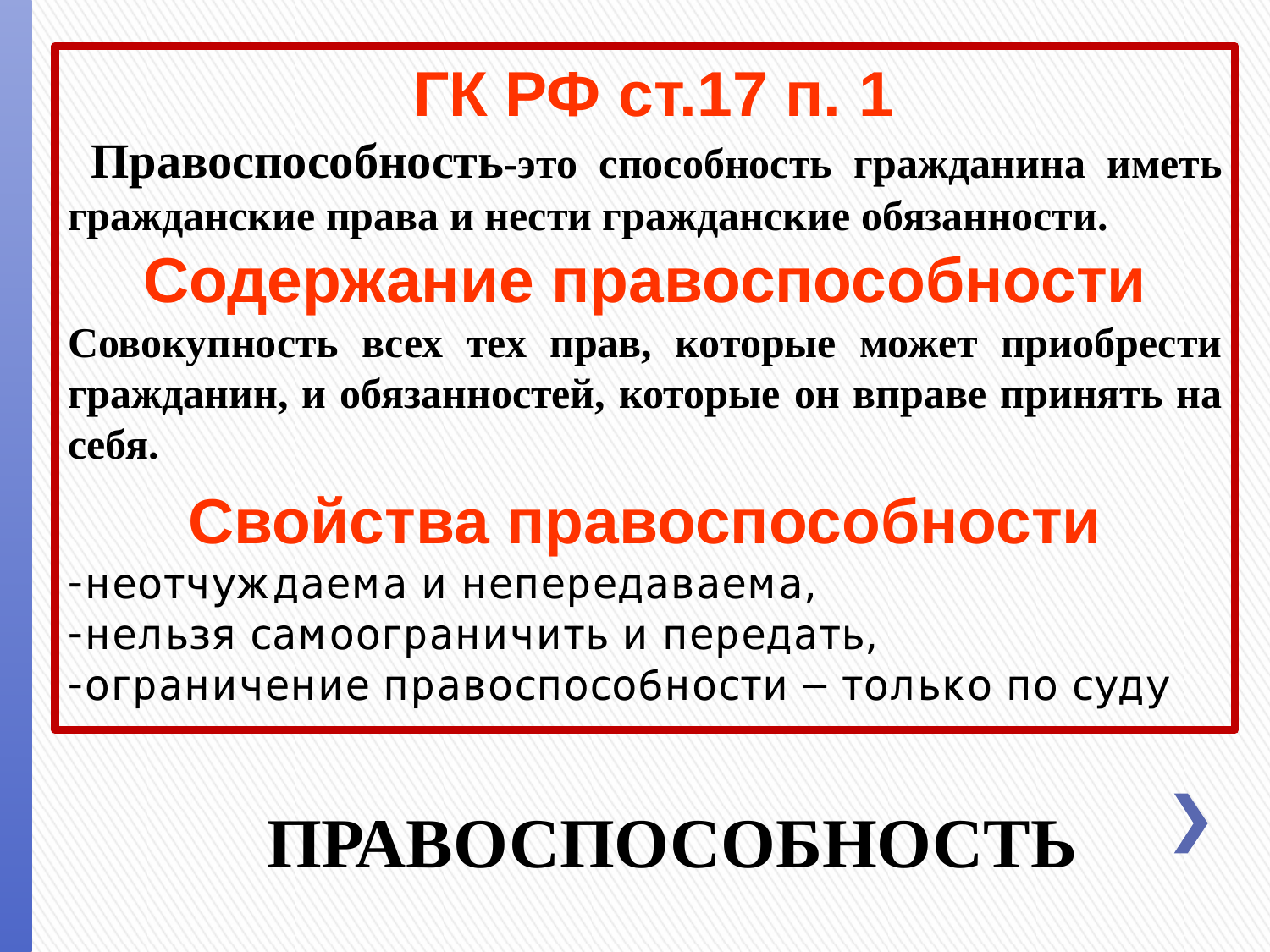

ГК РФ ст.17 п. 1
 Правоспособность-это способность гражданина иметь гражданские права и нести гражданские обязанности.
Содержание правоспособности
Совокупность всех тех прав, которые может приобрести гражданин, и обязанностей, которые он вправе принять на себя.
Свойства правоспособности
-неотчуждаема и непередаваема,
-нельзя самоограничить и передать,
-ограничение правоспособности – только по суду
# ПРАВОСПОСОБНОСТЬ